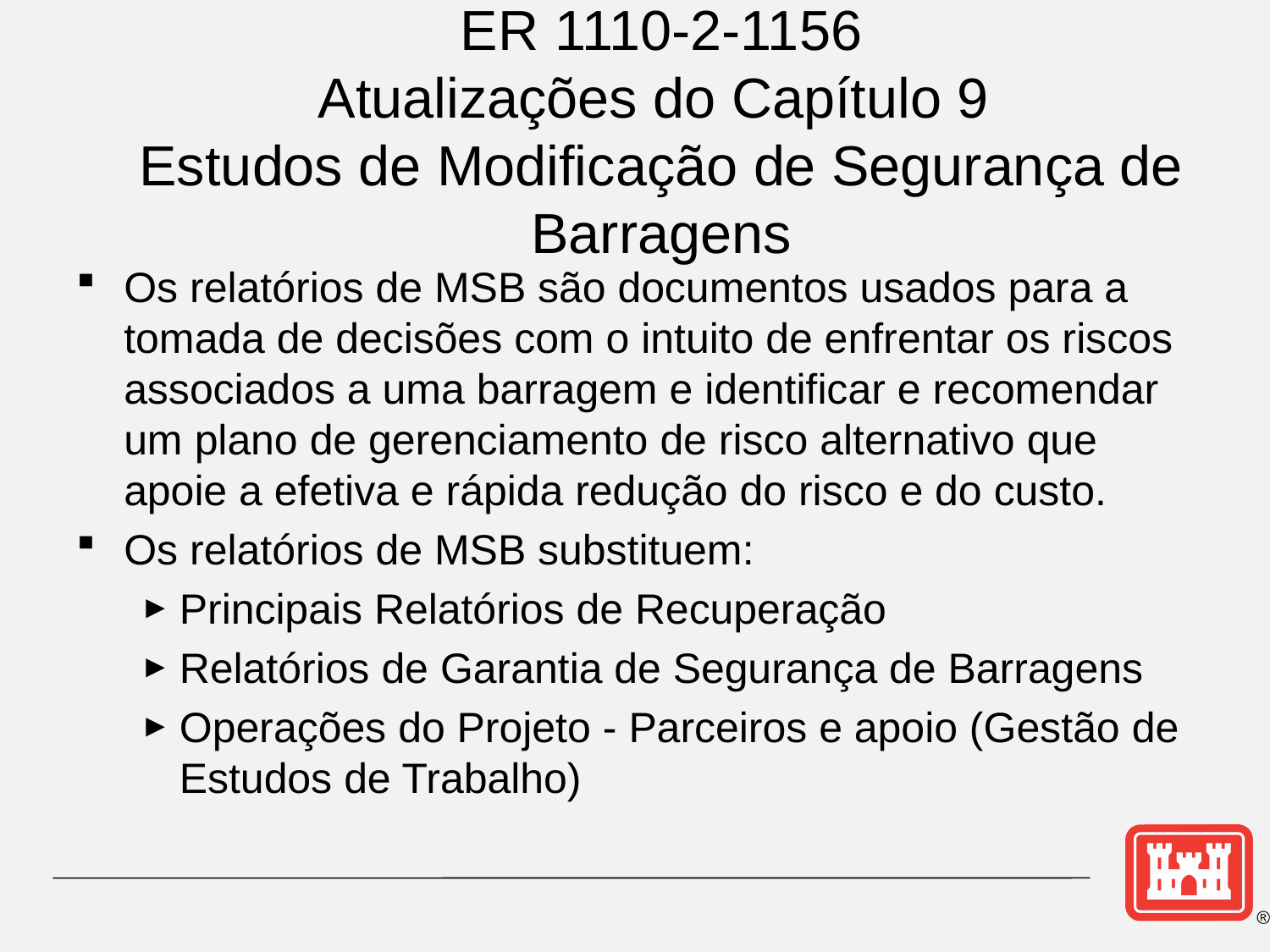

# ER 1110-2-1156 Atualizações do Capítulo 9 Estudos de Modificação de Segurança de Barragens
Os relatórios de MSB são documentos usados para a tomada de decisões com o intuito de enfrentar os riscos associados a uma barragem e identificar e recomendar um plano de gerenciamento de risco alternativo que apoie a efetiva e rápida redução do risco e do custo.
Os relatórios de MSB substituem:
Principais Relatórios de Recuperação
Relatórios de Garantia de Segurança de Barragens
Operações do Projeto - Parceiros e apoio (Gestão de Estudos de Trabalho)